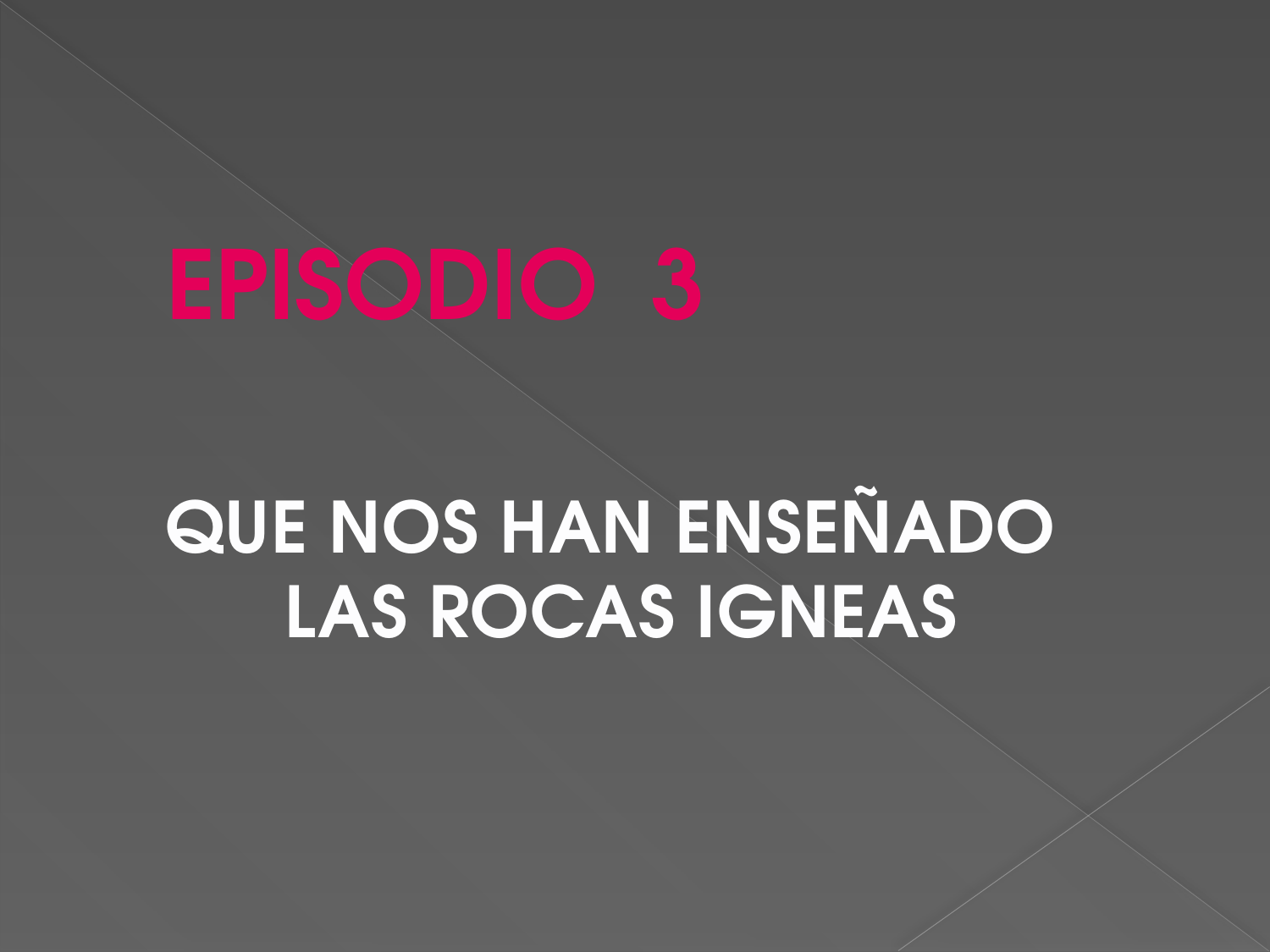

EPISODIO  3
QUE NOS HAN ENSEÑADO
LAS ROCAS IGNEAS